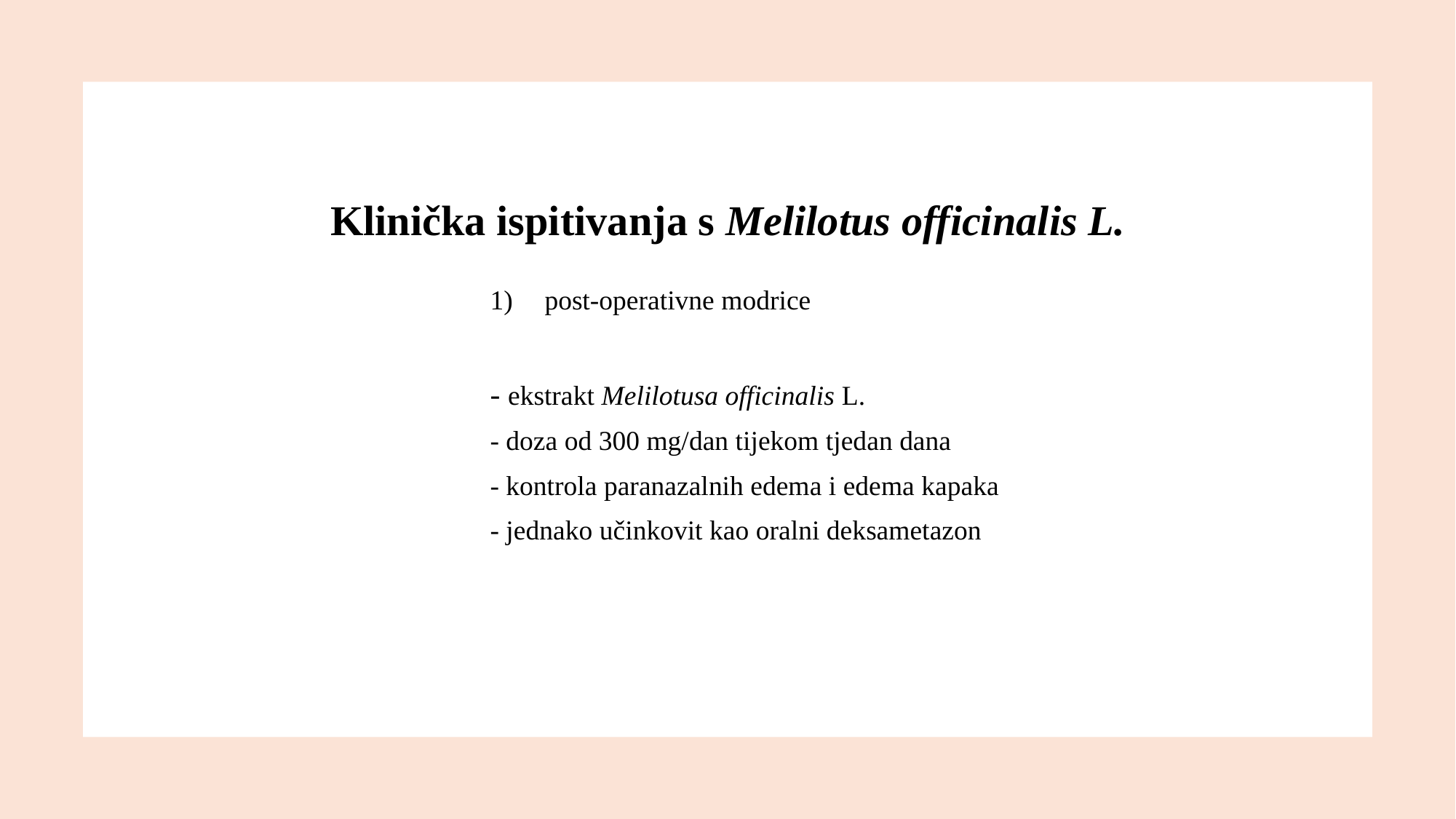

# Klinička ispitivanja s Melilotus officinalis L.
post-operativne modrice

- ekstrakt Melilotusa officinalis L.
- doza od 300 mg/dan tijekom tjedan dana
- kontrola paranazalnih edema i edema kapaka
- jednako učinkovit kao oralni deksametazon